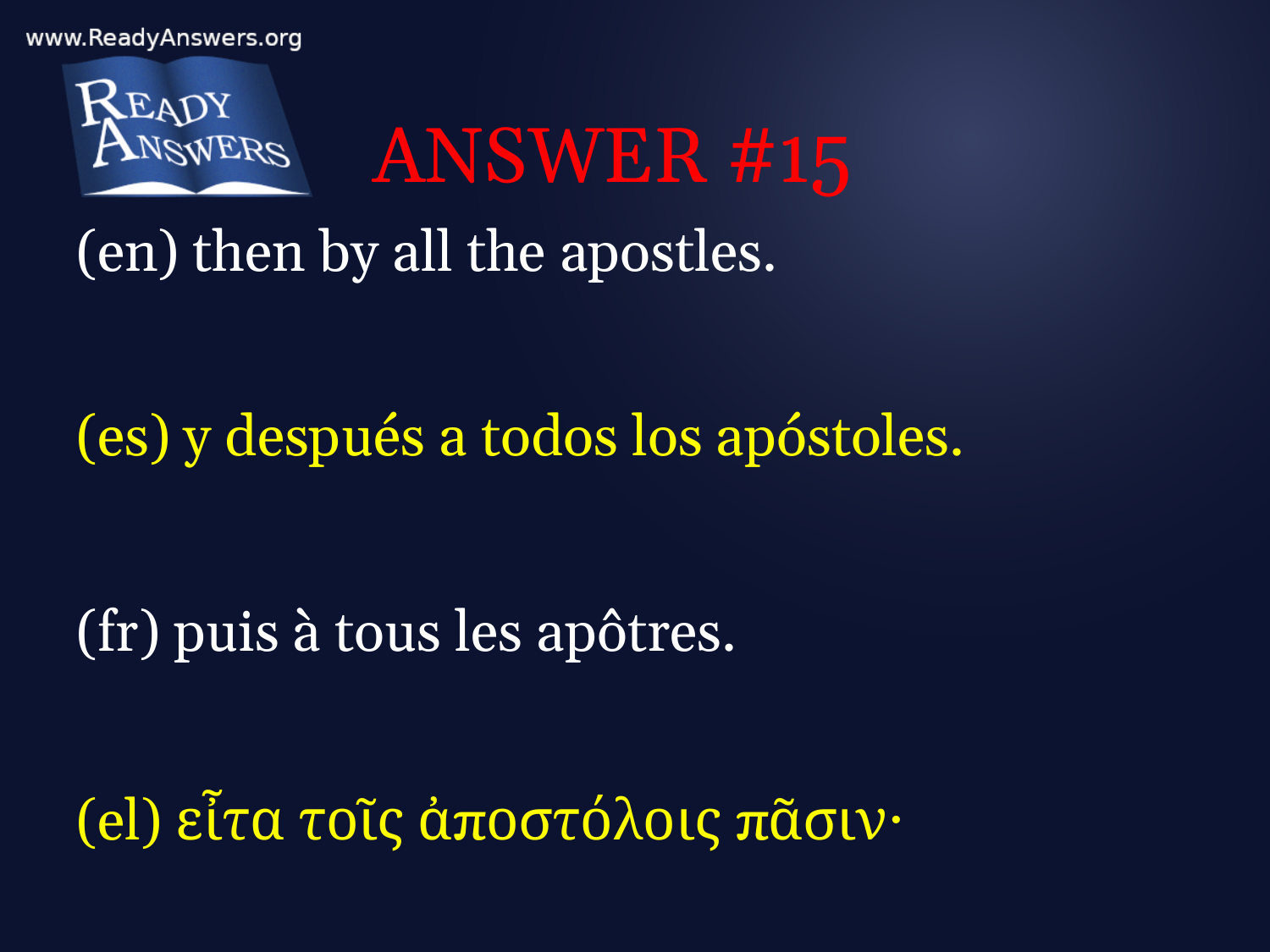

# ANSWER #15
(en) then by all the apostles.
(es) y después a todos los apóstoles.
(fr) puis à tous les apôtres.
(el) εἶτα τοῖς ἀποστόλοις πᾶσιν·